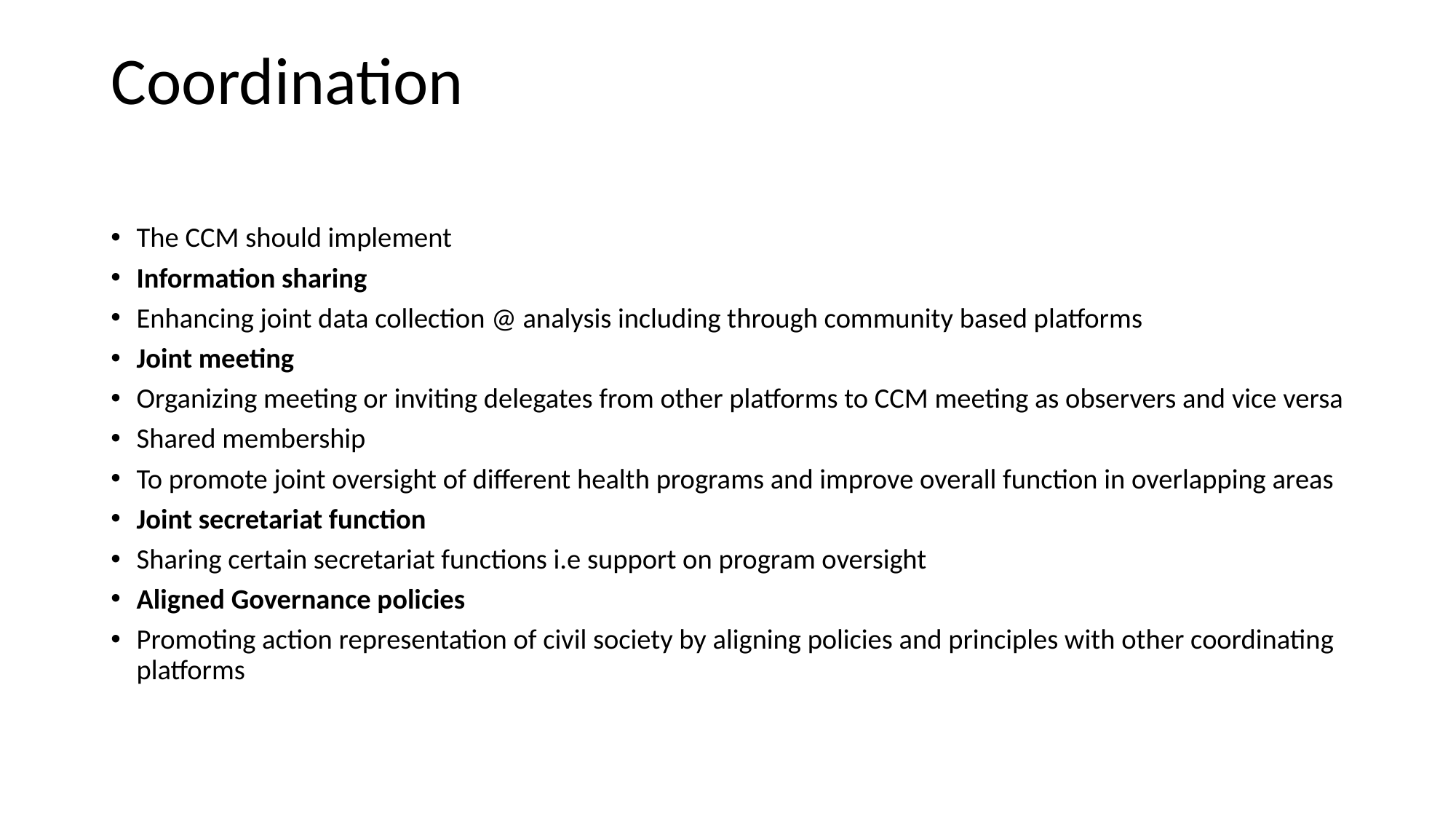

# Coordination
The CCM should implement
Information sharing
Enhancing joint data collection @ analysis including through community based platforms
Joint meeting
Organizing meeting or inviting delegates from other platforms to CCM meeting as observers and vice versa
Shared membership
To promote joint oversight of different health programs and improve overall function in overlapping areas
Joint secretariat function
Sharing certain secretariat functions i.e support on program oversight
Aligned Governance policies
Promoting action representation of civil society by aligning policies and principles with other coordinating platforms